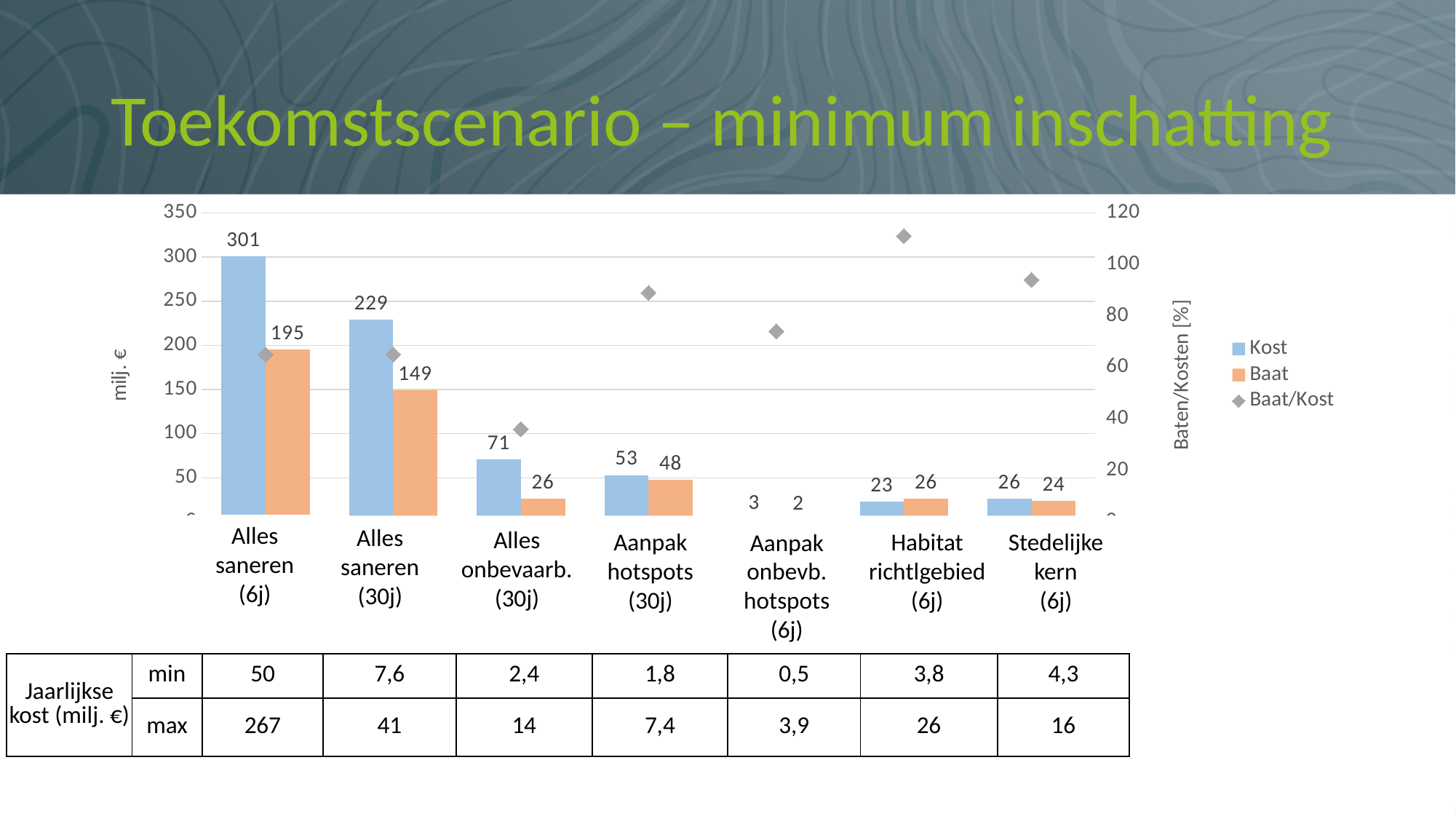

# Toekomstscenario – minimum inschatting

### Chart

| Category |  |  |  |
|---|---|---|---|
| 1 | 301.0 | 195.0 | 65.0 |
| 2 | 229.0 | 149.0 | 65.0 |
| 3 | 71.0 | 26.0 | 36.0 |
| 4 | 53.0 | 48.0 | 89.0 |
| 5 | 3.0 | 2.0 | 74.0 |
| 6 | 23.0 | 26.0 | 111.0 |
| 7 | 26.0 | 24.0 | 94.0 |
Alles saneren
(6j)

Alles saneren
(30j)
Alles onbevaarb.
(30j)
Aanpak hotspots
(30j)
Stedelijke kern
(6j)
Habitat
richtlgebied
(6j)
Aanpak onbevb. hotspots
(6j)
| Jaarlijkse kost (milj. €) | min | 50 | 7,6 | 2,4 | 1,8 | 0,5 | 3,8 | 4,3 |
| --- | --- | --- | --- | --- | --- | --- | --- | --- |
|  | max | 267 | 41 | 14 | 7,4 | 3,9 | 26 | 16 |